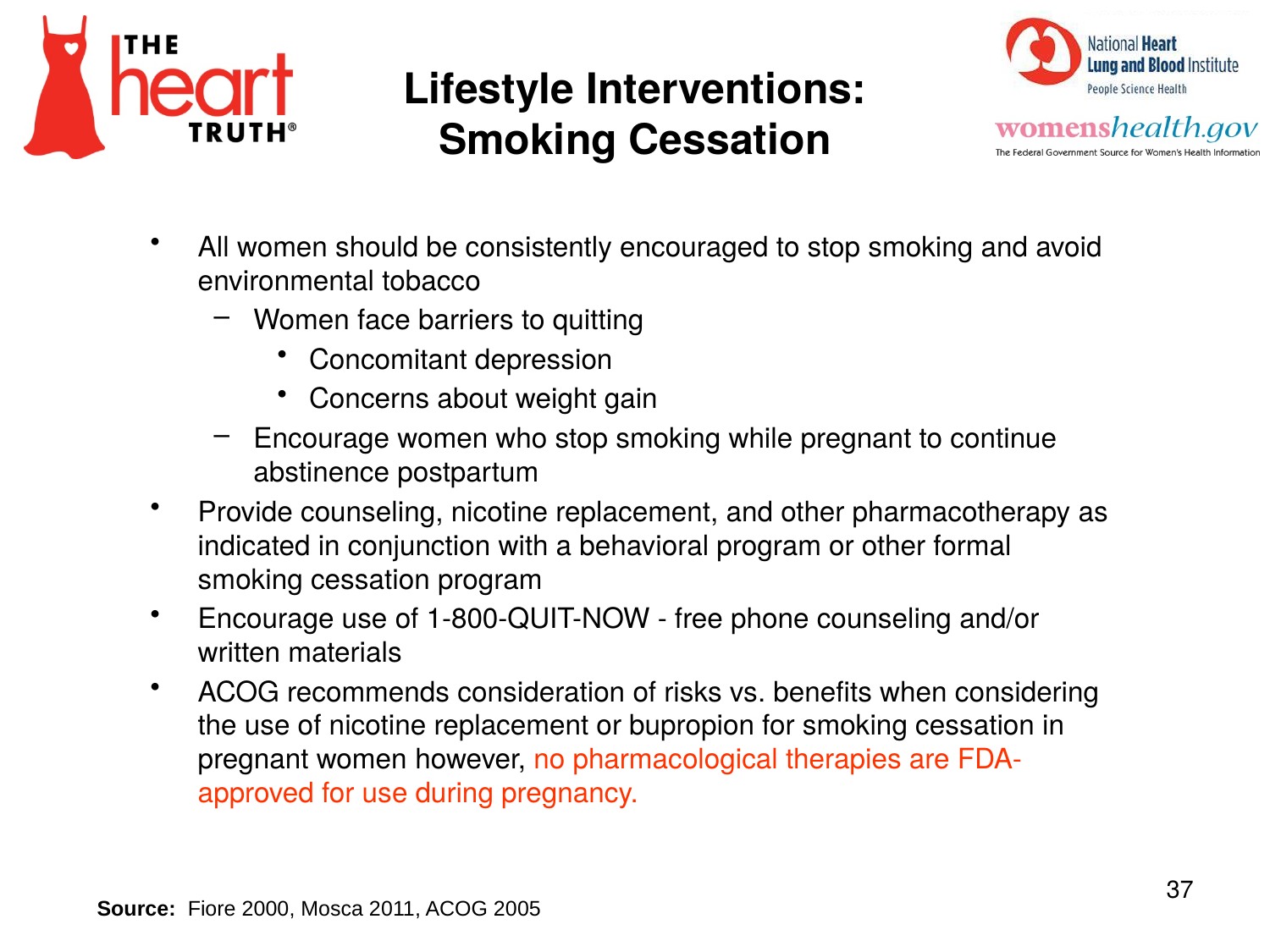

Lifestyle Interventions:
Smoking Cessation
All women should be consistently encouraged to stop smoking and avoid environmental tobacco
Women face barriers to quitting
Concomitant depression
Concerns about weight gain
Encourage women who stop smoking while pregnant to continue abstinence postpartum
Provide counseling, nicotine replacement, and other pharmacotherapy as indicated in conjunction with a behavioral program or other formal smoking cessation program
Encourage use of 1-800-QUIT-NOW - free phone counseling and/or written materials
ACOG recommends consideration of risks vs. benefits when considering the use of nicotine replacement or bupropion for smoking cessation in pregnant women however, no pharmacological therapies are FDA-approved for use during pregnancy.

37
Source:  Fiore 2000, Mosca 2011, ACOG 2005